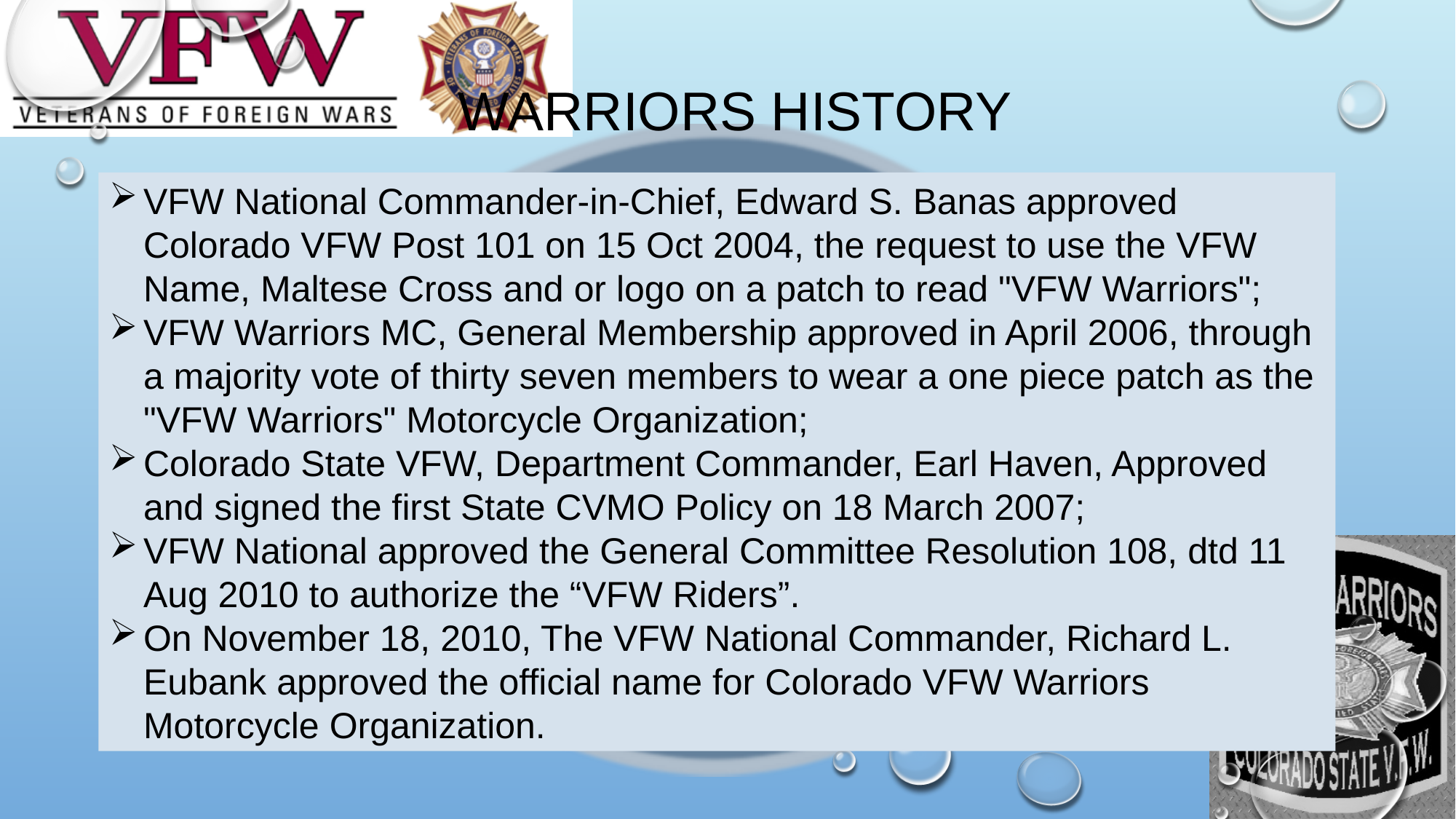

# WARRIORS HISTORY
VFW National Commander-in-Chief, Edward S. Banas approved Colorado VFW Post 101 on 15 Oct 2004, the request to use the VFW Name, Maltese Cross and or logo on a patch to read "VFW Warriors";
VFW Warriors MC, General Membership approved in April 2006, through a majority vote of thirty seven members to wear a one piece patch as the "VFW Warriors" Motorcycle Organization;
Colorado State VFW, Department Commander, Earl Haven, Approved and signed the first State CVMO Policy on 18 March 2007;
VFW National approved the General Committee Resolution 108, dtd 11 Aug 2010 to authorize the “VFW Riders”.
On November 18, 2010, The VFW National Commander, Richard L. Eubank approved the official name for Colorado VFW Warriors Motorcycle Organization.